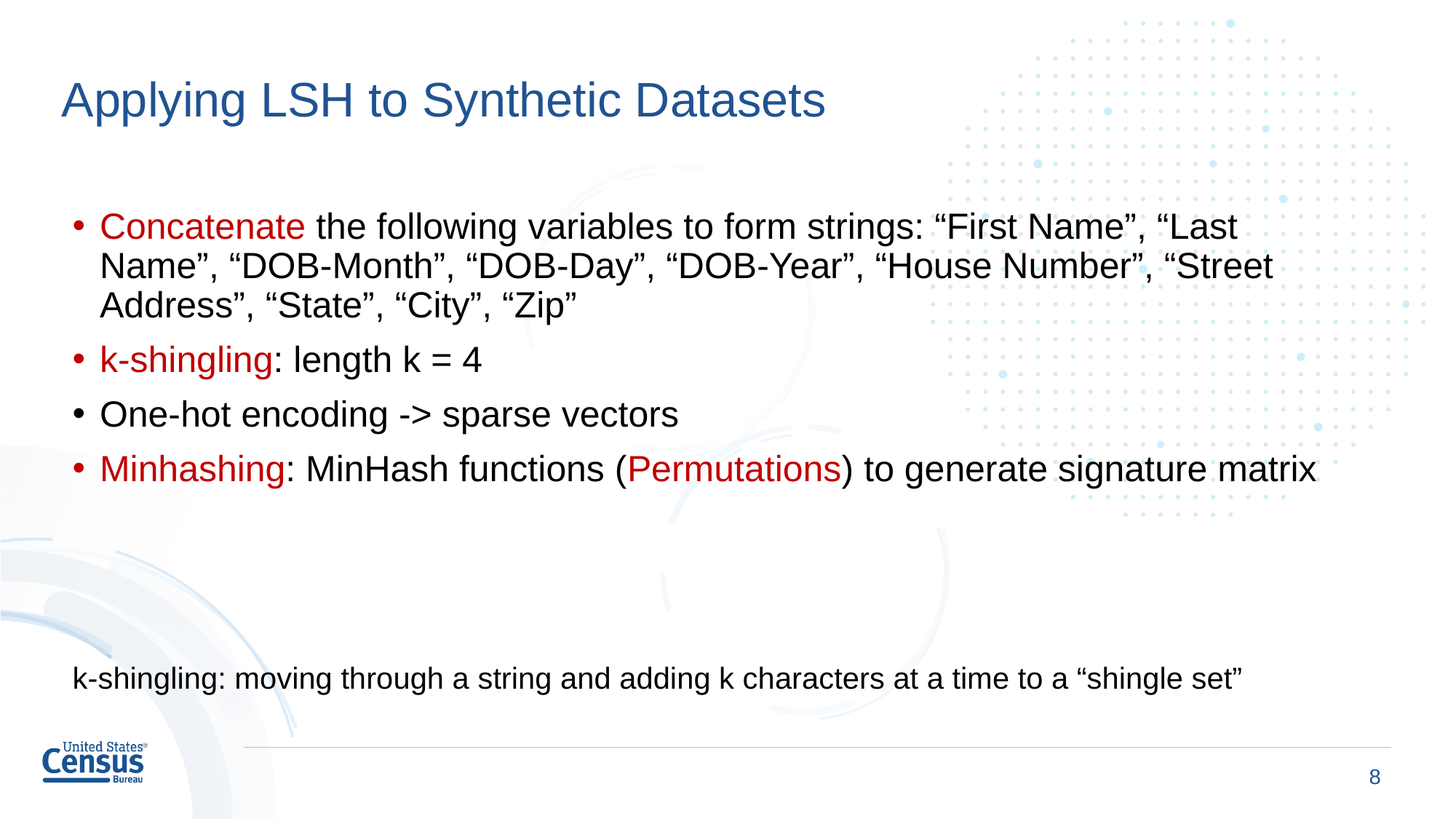

# Applying LSH to Synthetic Datasets
Concatenate the following variables to form strings: “First Name”, “Last Name”, “DOB-Month”, “DOB-Day”, “DOB-Year”, “House Number”, “Street Address”, “State”, “City”, “Zip”
k-shingling: length k = 4
One-hot encoding -> sparse vectors
Minhashing: MinHash functions (Permutations) to generate signature matrix

k-shingling: moving through a string and adding k characters at a time to a “shingle set”